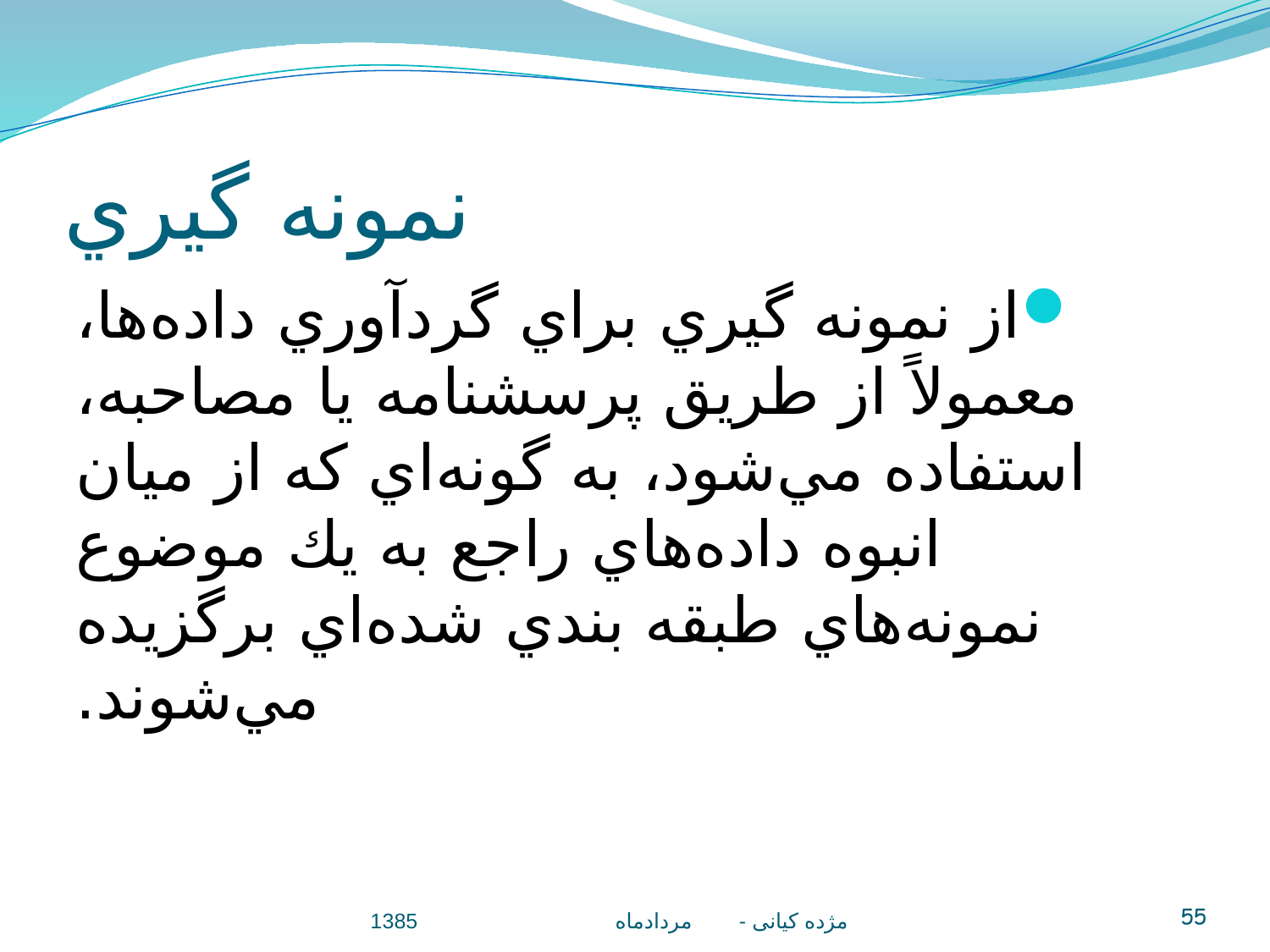

# نمونه گيري
از نمونه گيري براي گردآوري داده‌ها، معمولاً از طريق پرسشنامه يا مصاحبه، استفاده مي‌شود، به گونه‌اي كه از ميان انبوه داده‌هاي راجع به يك موضوع نمونه‌هاي طبقه بندي شده‌اي برگزيده مي‌شوند.
مژده کيانی - مردادماه 1385
55